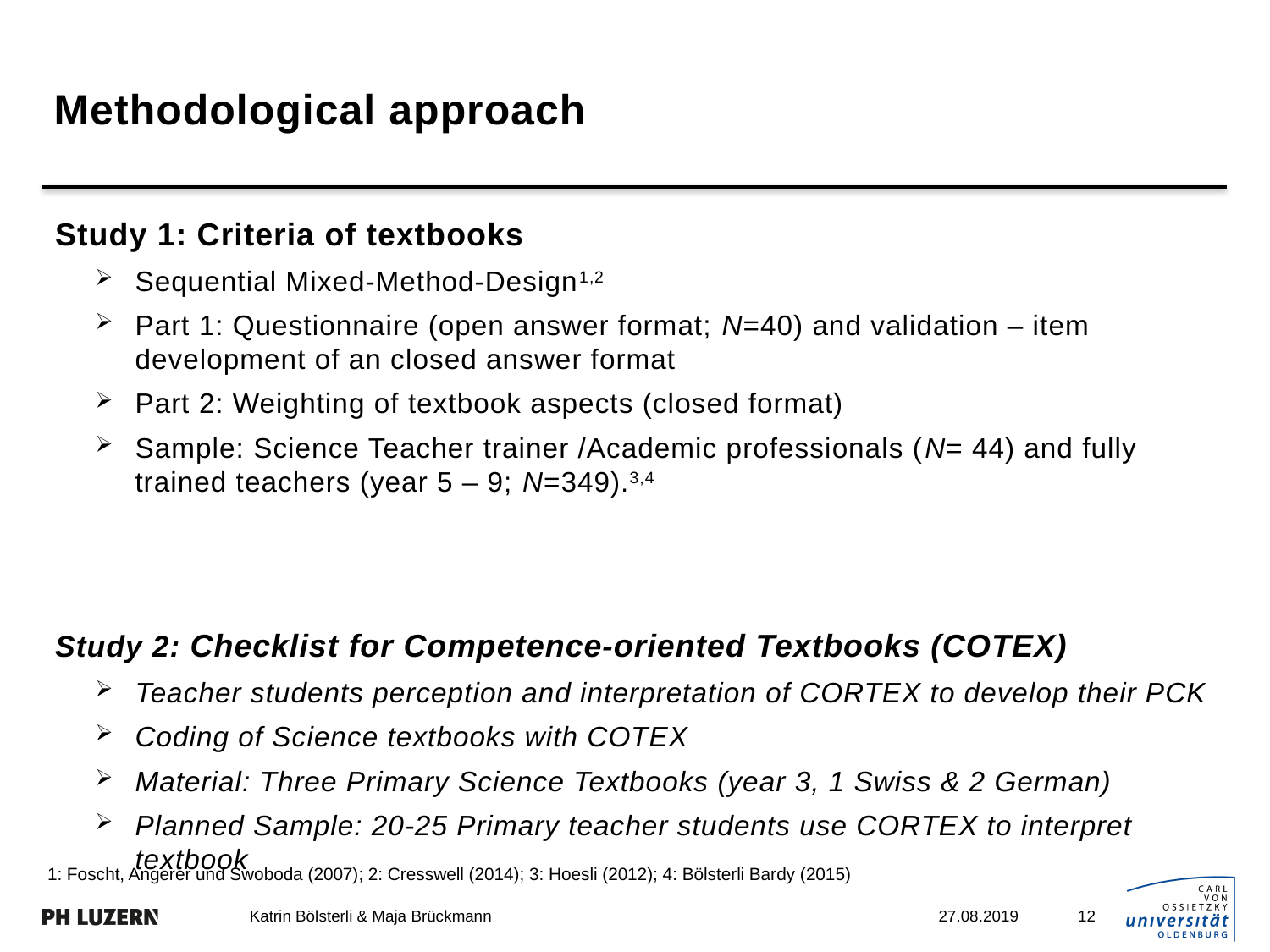

# Methodological approach
Study 1: Criteria of textbooks
Sequential Mixed-Method-Design1,2
Part 1: Questionnaire (open answer format; N=40) and validation – item development of an closed answer format
Part 2: Weighting of textbook aspects (closed format)
Sample: Science Teacher trainer /Academic professionals (N= 44) and fully trained teachers (year 5 – 9; N=349).3,4

Study 2: Checklist for Competence-oriented Textbooks (COTEX)
Teacher students perception and interpretation of CORTEX to develop their PCK
Coding of Science textbooks with COTEX
Material: Three Primary Science Textbooks (year 3, 1 Swiss & 2 German)
Planned Sample: 20-25 Primary teacher students use CORTEX to interpret textbook

1: Foscht, Angerer und Swoboda (2007); 2: Cresswell (2014); 3: Hoesli (2012); 4: Bölsterli Bardy (2015)
12
Katrin Bölsterli & Maja Brückmann
27.08.2019